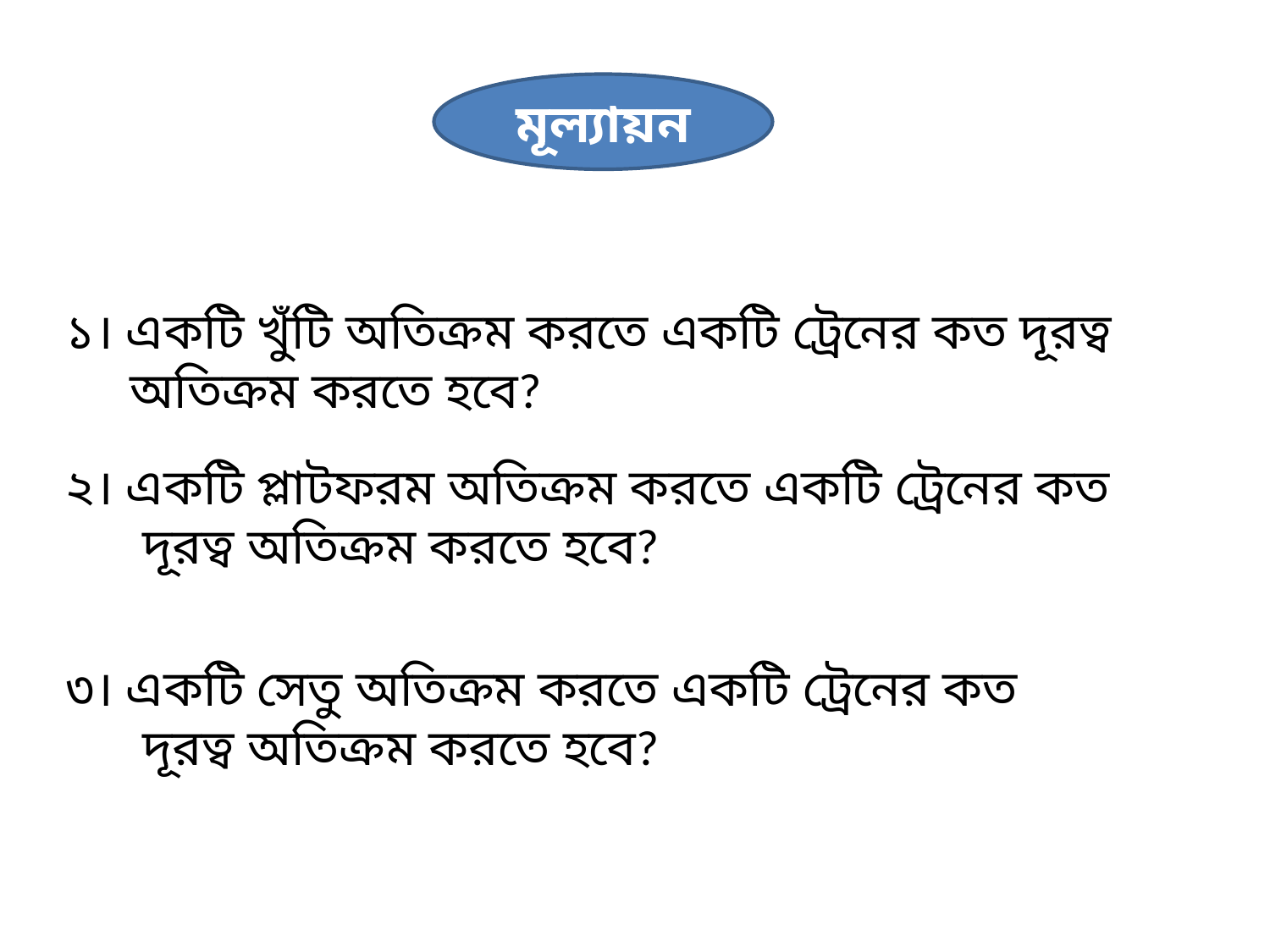

মূল্যায়ন
১। একটি খুঁটি অতিক্রম করতে একটি ট্রেনের কত দূরত্ব
     অতিক্রম করতে হবে?
২। একটি প্লাটফরম অতিক্রম করতে একটি ট্রেনের কত
      দূরত্ব অতিক্রম করতে হবে?
৩। একটি সেতু অতিক্রম করতে একটি ট্রেনের কত
      দূরত্ব অতিক্রম করতে হবে?